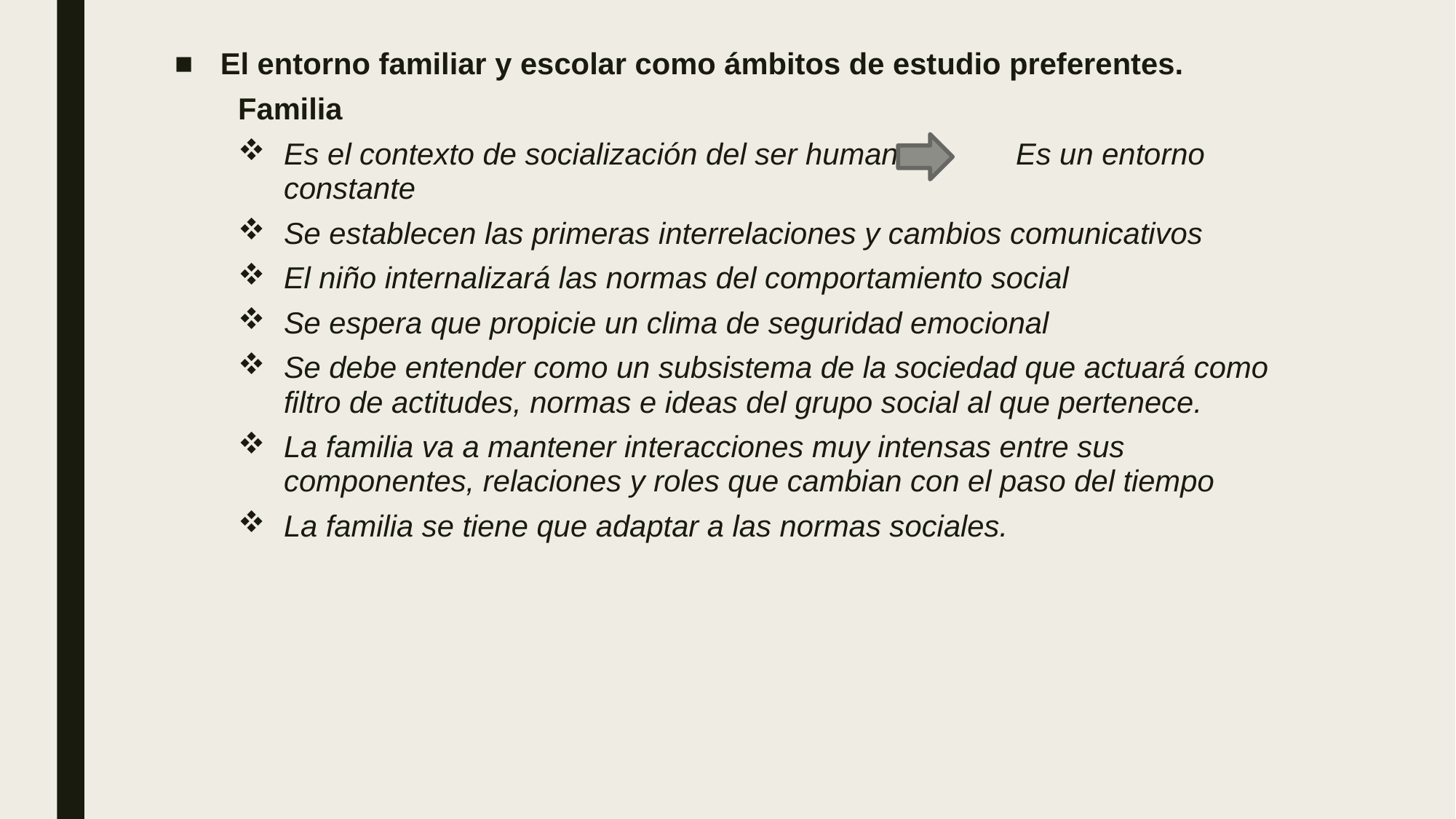

El entorno familiar y escolar como ámbitos de estudio preferentes.
Familia
Es el contexto de socialización del ser humano            Es un entorno constante
Se establecen las primeras interrelaciones y cambios comunicativos
El niño internalizará las normas del comportamiento social
Se espera que propicie un clima de seguridad emocional
Se debe entender como un subsistema de la sociedad que actuará como filtro de actitudes, normas e ideas del grupo social al que pertenece.
La familia va a mantener interacciones muy intensas entre sus componentes, relaciones y roles que cambian con el paso del tiempo
La familia se tiene que adaptar a las normas sociales.